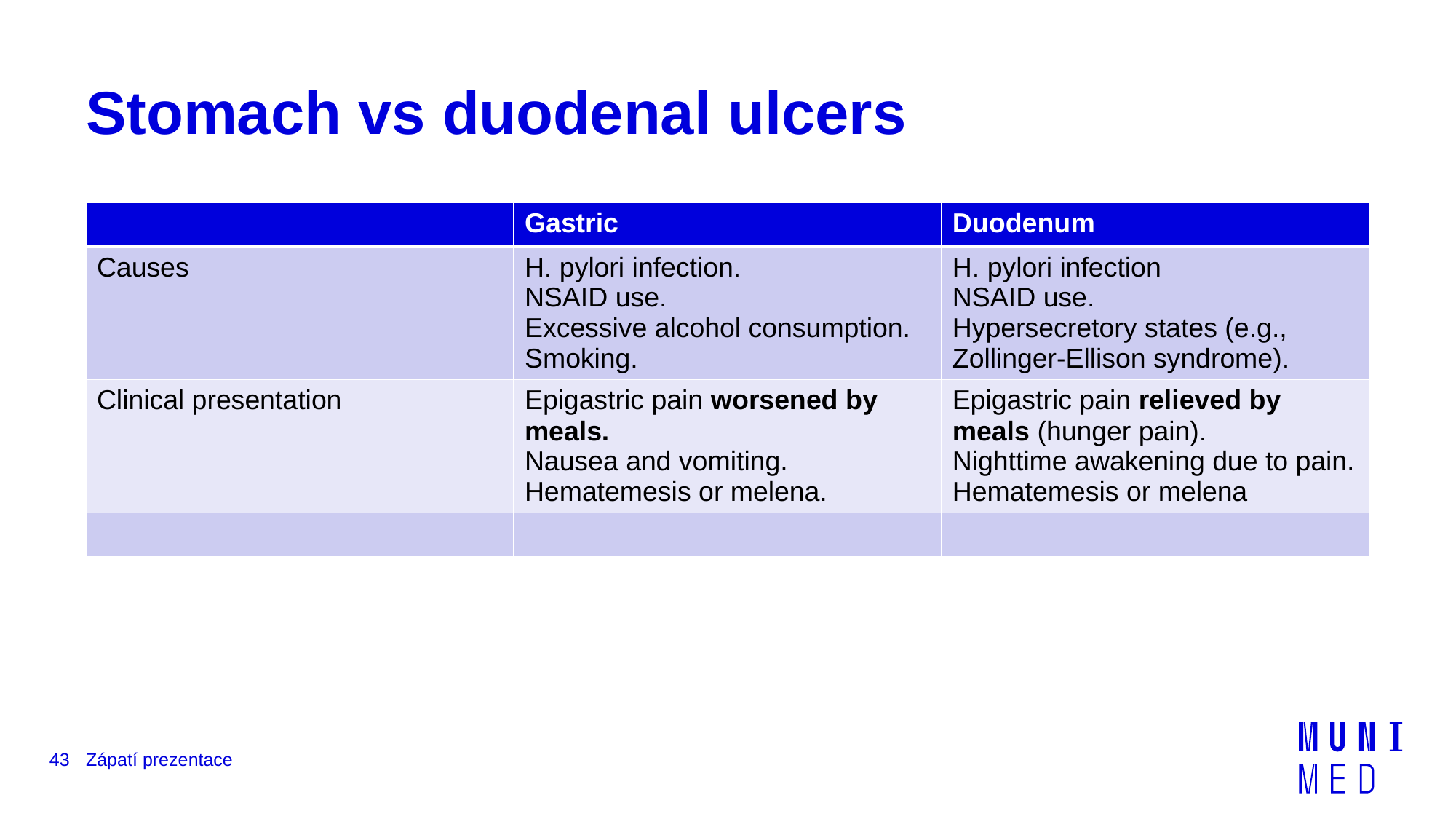

# Stomach vs duodenal ulcers
|  | Gastric | Duodenum |
| --- | --- | --- |
| Causes | H. pylori infection. NSAID use. Excessive alcohol consumption. Smoking. | H. pylori infection NSAID use. Hypersecretory states (e.g., Zollinger-Ellison syndrome). |
| Clinical presentation | Epigastric pain worsened by meals. Nausea and vomiting. Hematemesis or melena. | Epigastric pain relieved by meals (hunger pain). Nighttime awakening due to pain. Hematemesis or melena |
|  |  |  |
43
Zápatí prezentace